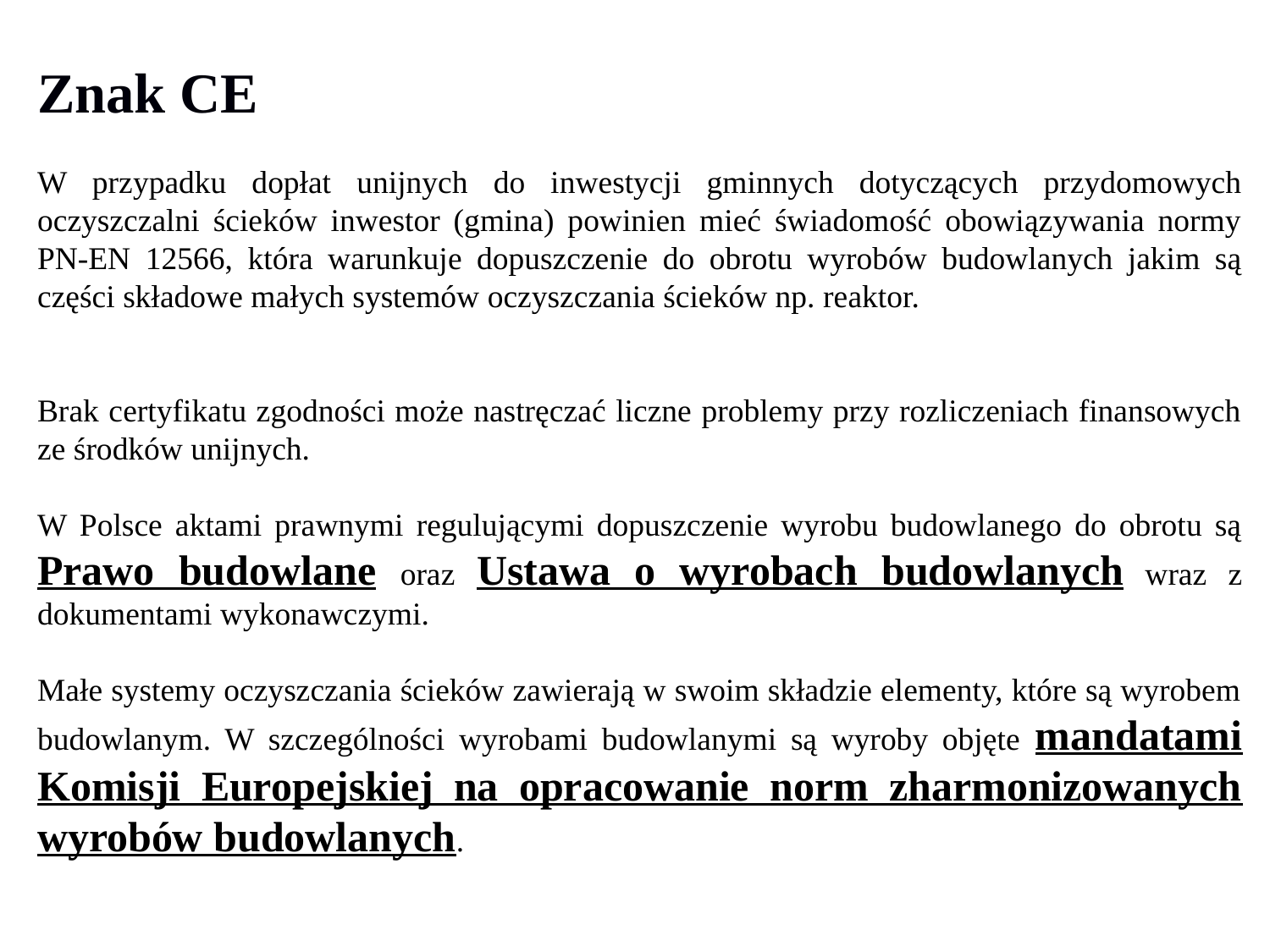

Znak CE

W przypadku dopłat unijnych do inwestycji gminnych dotyczących przydomowych oczyszczalni ścieków inwestor (gmina) powinien mieć świadomość obowiązywania normy PN-EN 12566, która warunkuje dopuszczenie do obrotu wyrobów budowlanych jakim są części składowe małych systemów oczyszczania ścieków np. reaktor.

Brak certyfikatu zgodności może nastręczać liczne problemy przy rozliczeniach finansowych ze środków unijnych.

W Polsce aktami prawnymi regulującymi dopuszczenie wyrobu budowlanego do obrotu są Prawo budowlane oraz Ustawa o wyrobach budowlanych wraz z dokumentami wykonawczymi.

Małe systemy oczyszczania ścieków zawierają w swoim składzie elementy, które są wyrobem budowlanym. W szczególności wyrobami budowlanymi są wyroby objęte mandatami Komisji Europejskiej na opracowanie norm zharmonizowanych wyrobów budowlanych.